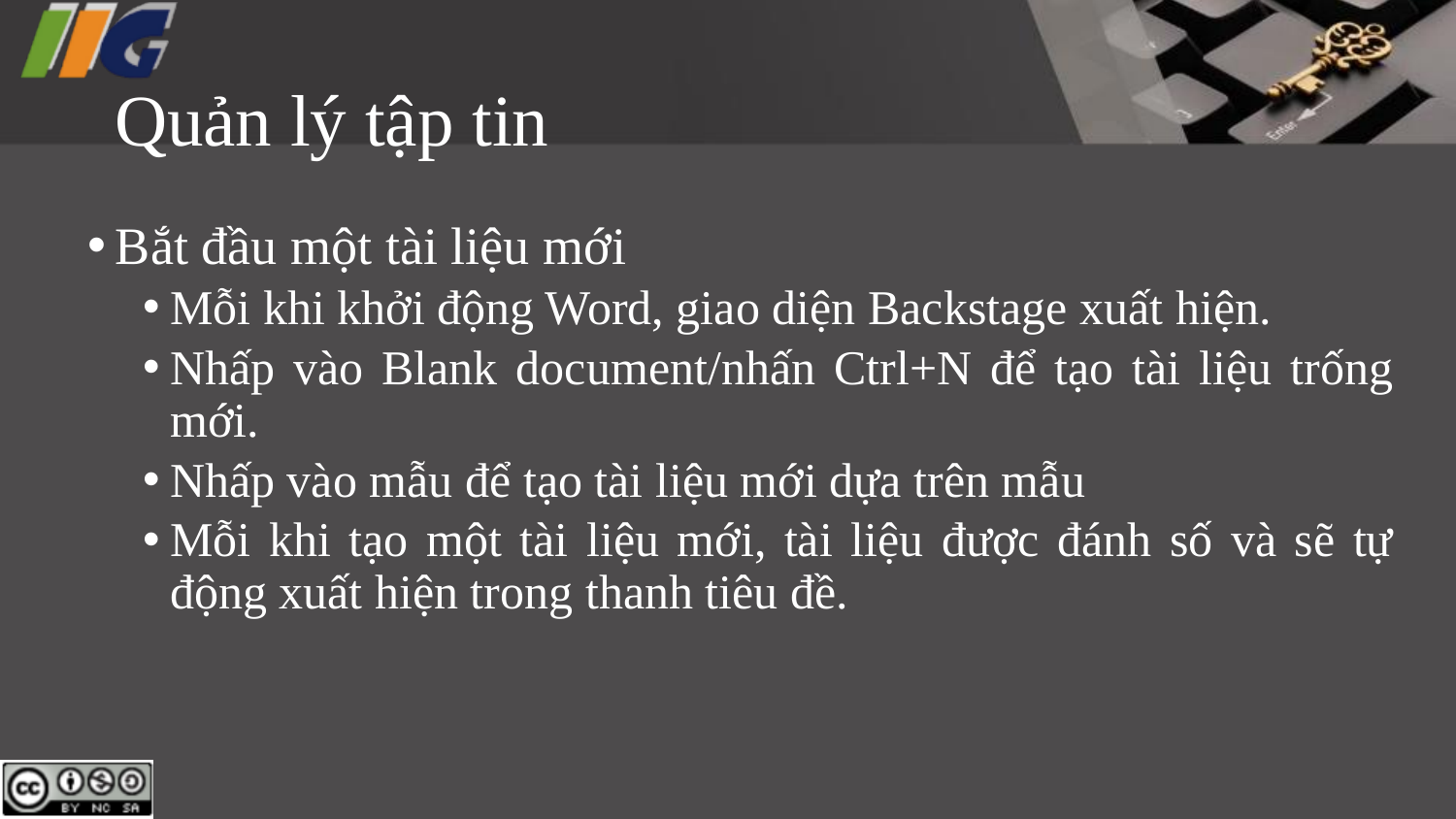

# Quản lý tập tin
Bắt đầu một tài liệu mới
Mỗi khi khởi động Word, giao diện Backstage xuất hiện.
Nhấp vào Blank document/nhấn Ctrl+N để tạo tài liệu trống mới.
Nhấp vào mẫu để tạo tài liệu mới dựa trên mẫu
Mỗi khi tạo một tài liệu mới, tài liệu được đánh số và sẽ tự động xuất hiện trong thanh tiêu đề.